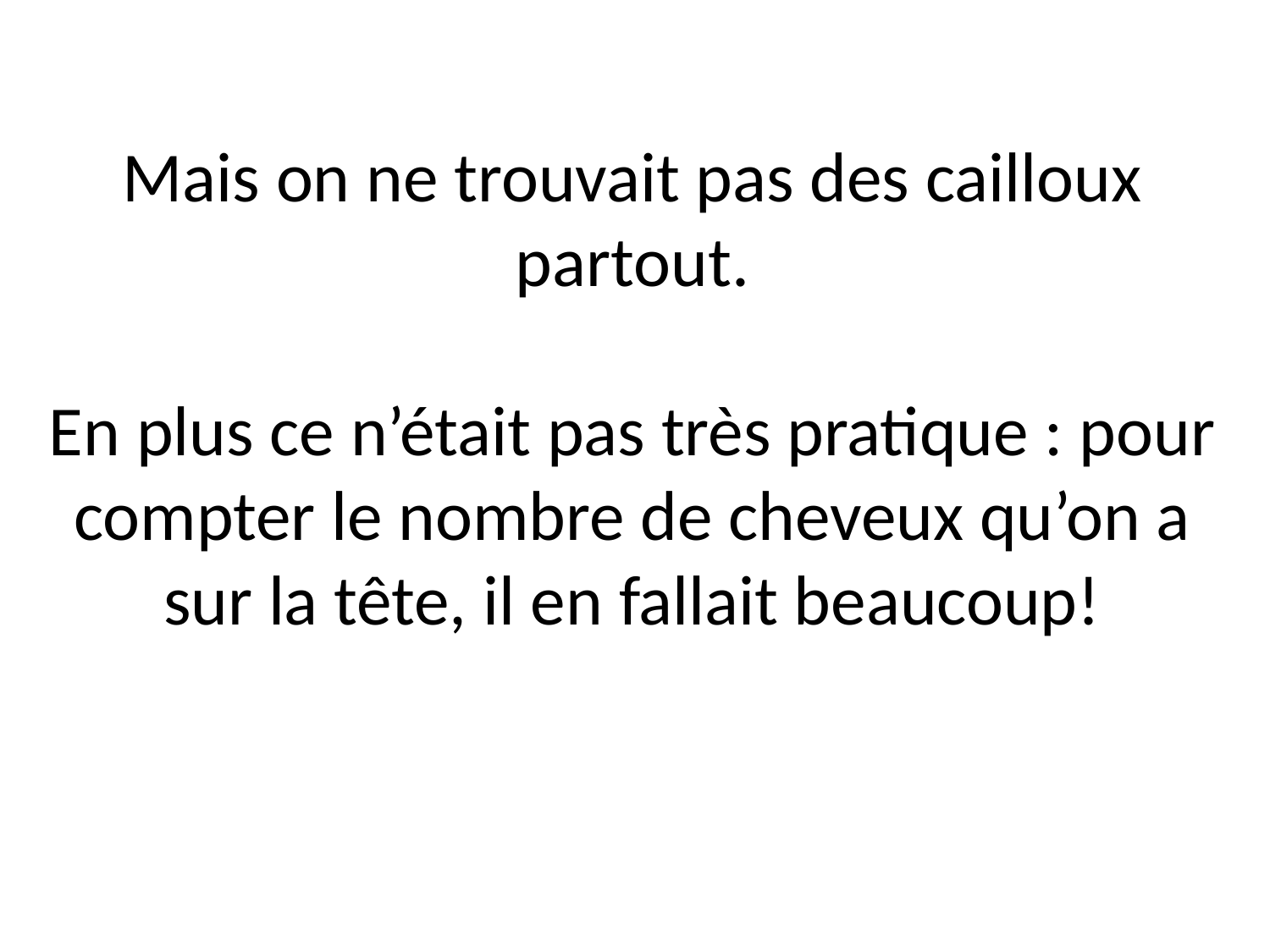

Mais on ne trouvait pas des cailloux partout.

En plus ce n’était pas très pratique : pour compter le nombre de cheveux qu’on a sur la tête, il en fallait beaucoup!